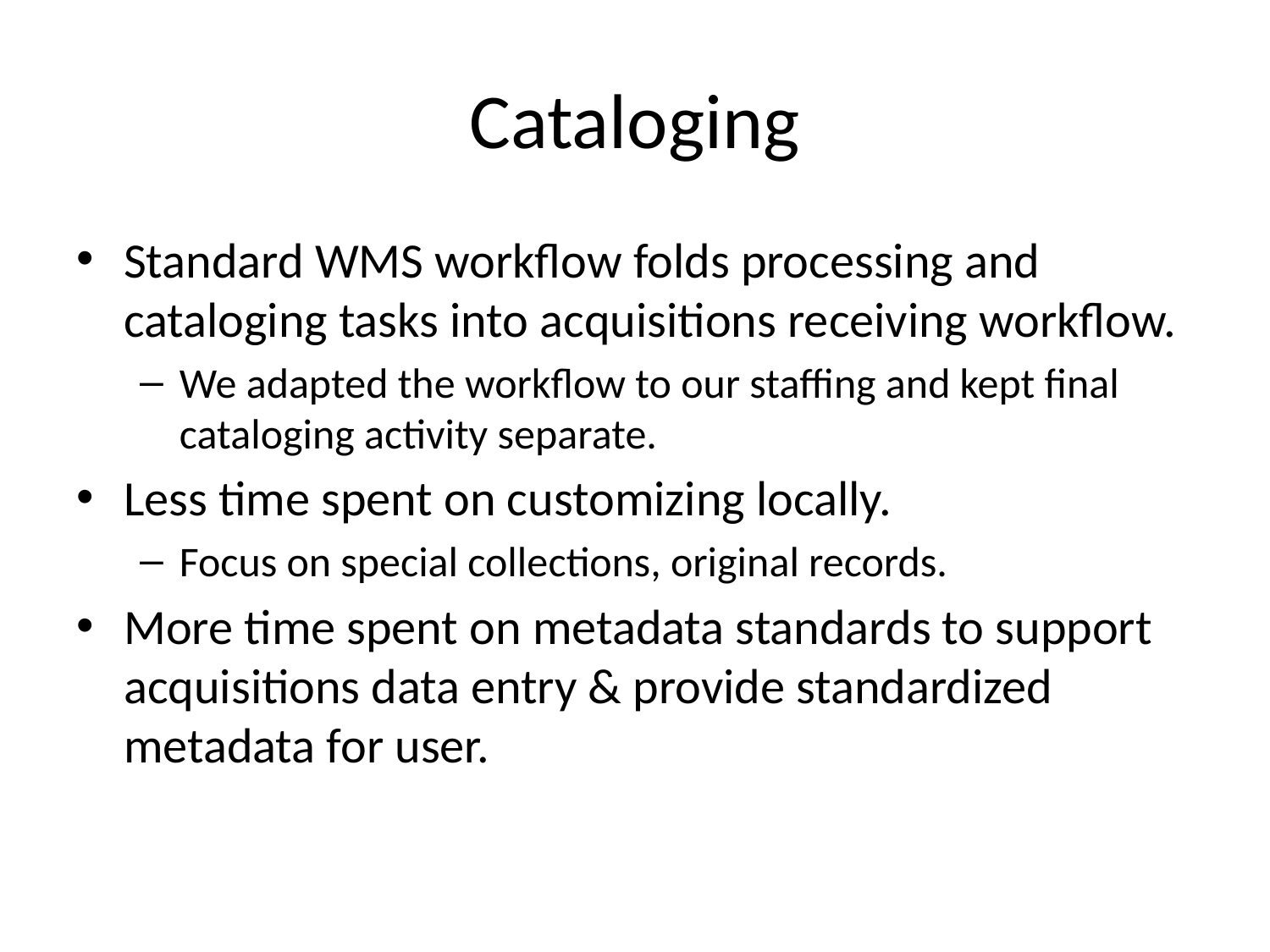

# Cataloging
Standard WMS workflow folds processing and cataloging tasks into acquisitions receiving workflow.
We adapted the workflow to our staffing and kept final cataloging activity separate.
Less time spent on customizing locally.
Focus on special collections, original records.
More time spent on metadata standards to support acquisitions data entry & provide standardized metadata for user.